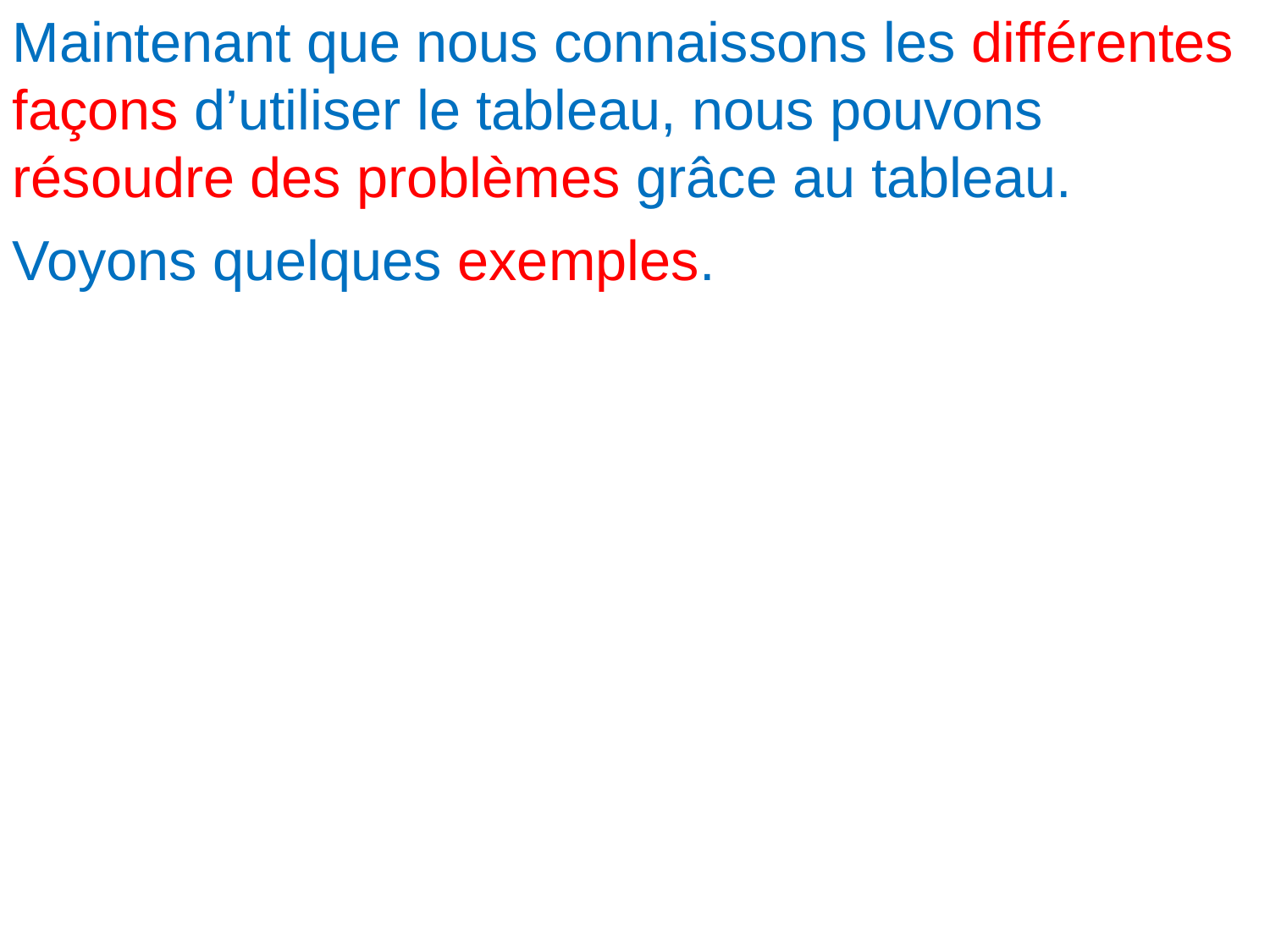

Maintenant que nous connaissons les différentes façons d’utiliser le tableau, nous pouvons résoudre des problèmes grâce au tableau.
Voyons quelques exemples.